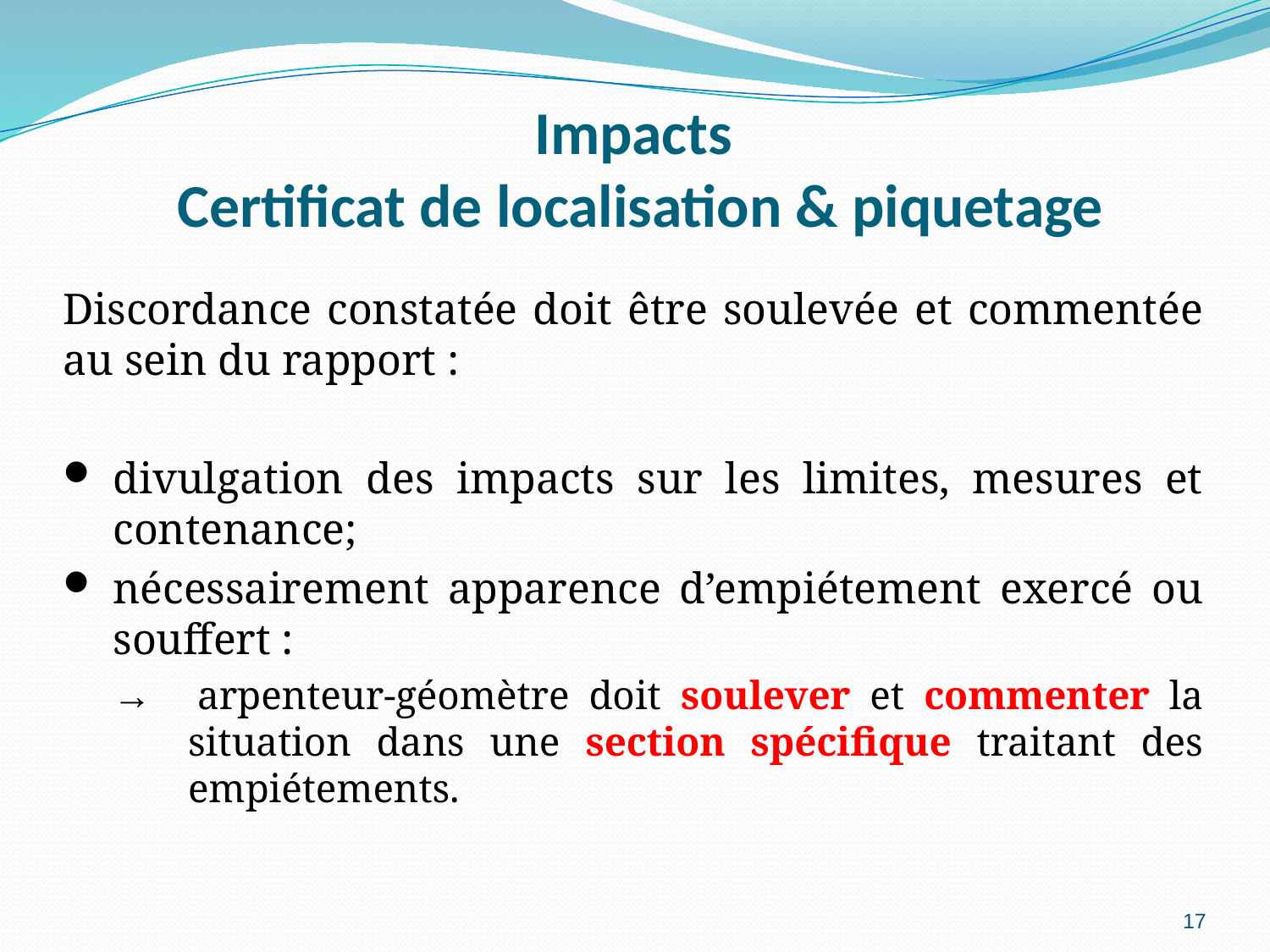

# Impacts Certificat de localisation & piquetage
Discordance constatée doit être soulevée et commentée au sein du rapport :

divulgation des impacts sur les limites, mesures et contenance;
nécessairement apparence d’empiétement exercé ou souffert :
→ 	arpenteur-géomètre doit soulever et commenter la situation dans une section spécifique traitant des empiétements.
17